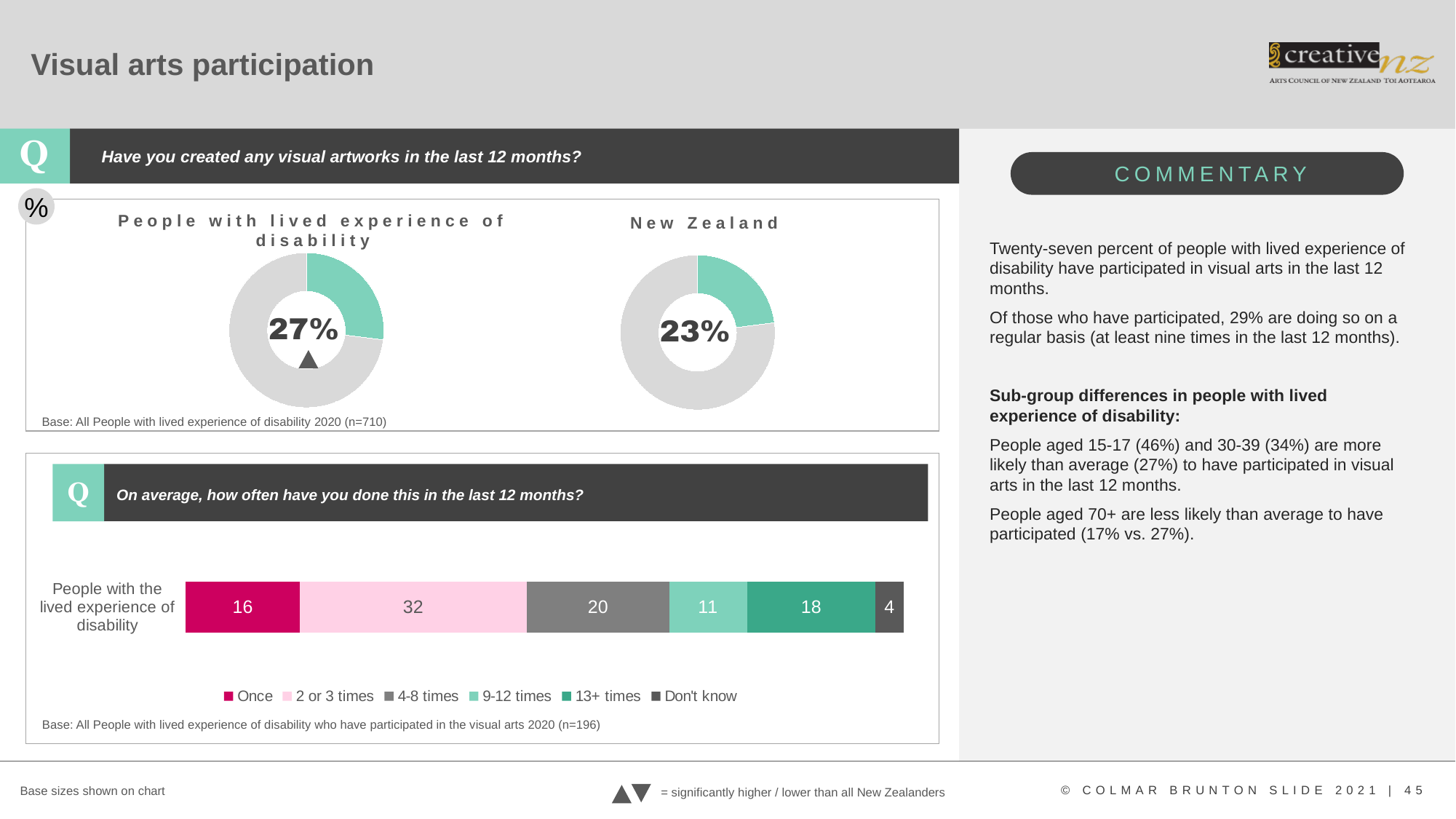

# Visual arts participation
Have you created any visual artworks in the last 12 months?
%

People with lived experience of disability
New Zealand

### Chart

| Category | Column1 |
|---|---|
| Engaged | 0.27 |
| Did not engage | 0.73 |

### Chart

| Category | Column1 |
|---|---|
| Engaged | 0.23 |
| Did not engage | 0.77 |
Twenty-seven percent of people with lived experience of disability have participated in visual arts in the last 12 months.
Of those who have participated, 29% are doing so on a regular basis (at least nine times in the last 12 months).

Sub-group differences in people with lived experience of disability:
People aged 15-17 (46%) and 30-39 (34%) are more likely than average (27%) to have participated in visual arts in the last 12 months.
People aged 70+ are less likely than average to have participated (17% vs. 27%).
27%
23%

Base: All People with lived experience of disability 2020 (n=710)

Q

On average, how often have you done this in the last 12 months?

### Chart

| Category | Once | 2 or 3 times | 4-8 times | 9-12 times | 13+ times | Don't know |
|---|---|---|---|---|---|---|
| People with the lived experience of disability | 16.0 | 32.0 | 20.0 | 11.0 | 18.0 | 4.0 |
Base: All People with lived experience of disability who have participated in the visual arts 2020 (n=196)
Base sizes shown on chart
= significantly higher / lower than all New Zealanders